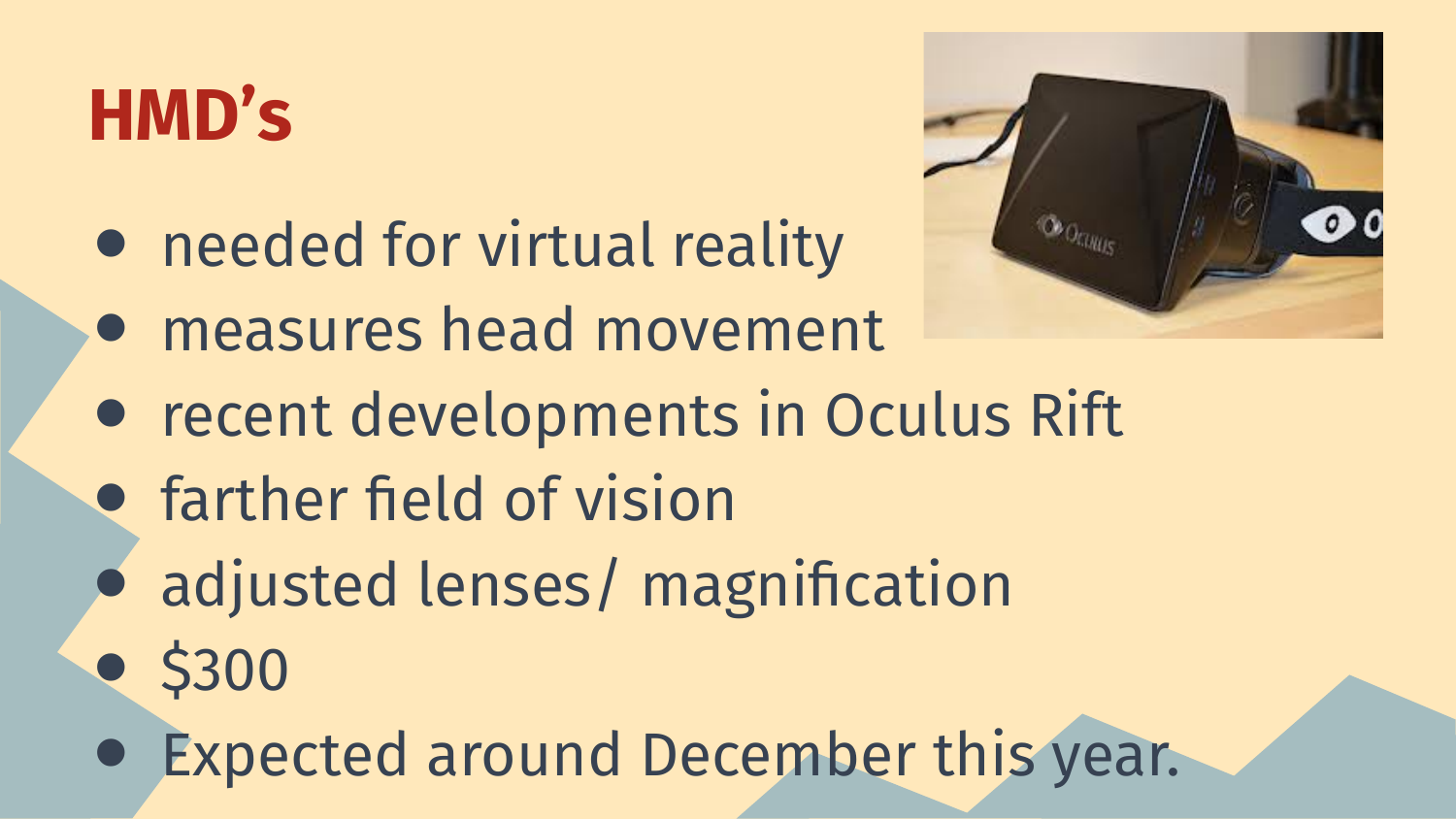

# HMD’s
needed for virtual reality
measures head movement
recent developments in Oculus Rift
farther field of vision
adjusted lenses/ magnification
$300
Expected around December this year.